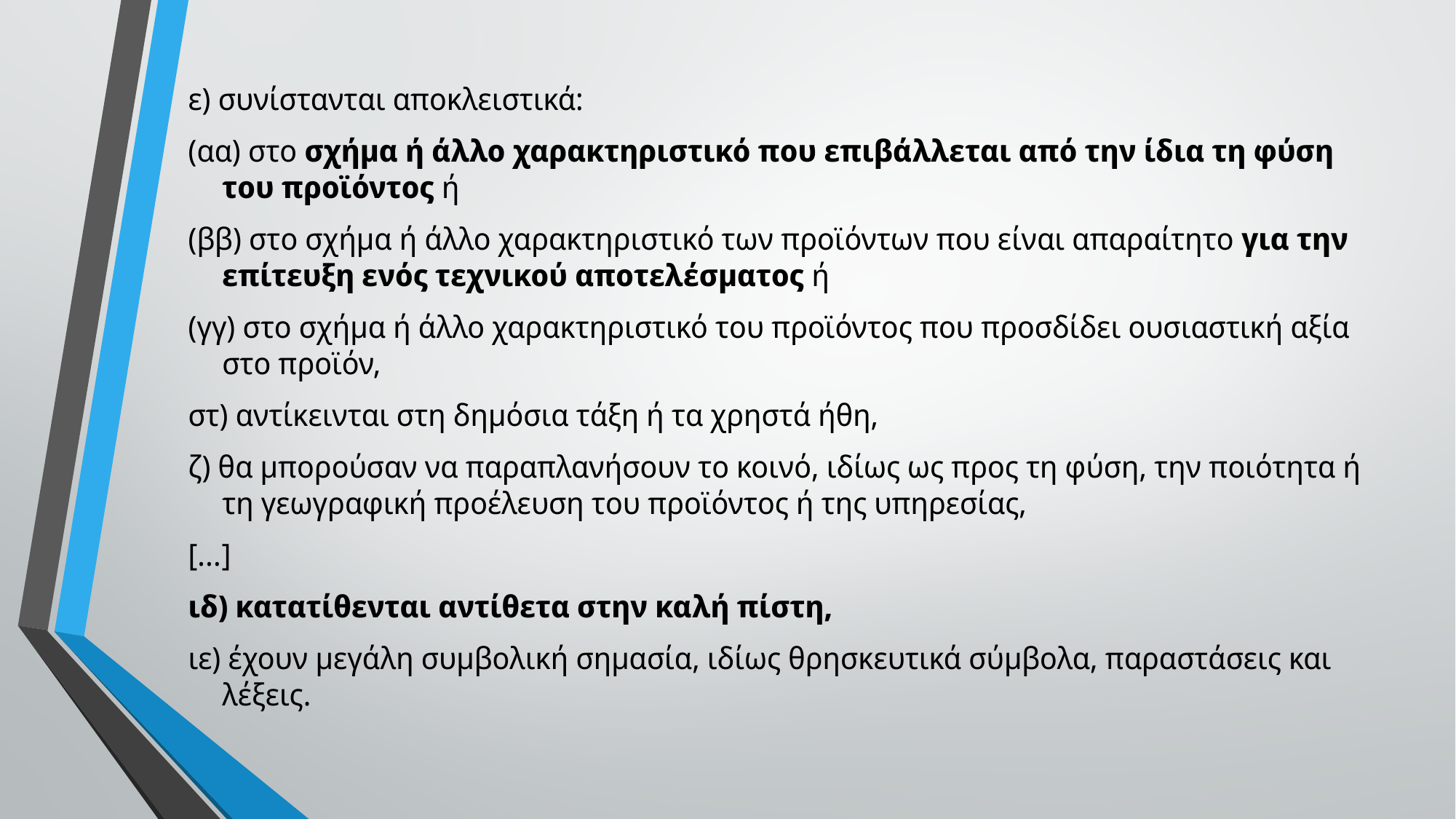

ε) συνίστανται αποκλειστικά:
(αα) στο σχήμα ή άλλο χαρακτηριστικό που επιβάλλεται από την ίδια τη φύση του προϊόντος ή
(ββ) στο σχήμα ή άλλο χαρακτηριστικό των προϊόντων που είναι απαραίτητο για την επίτευξη ενός τεχνικού αποτελέσματος ή
(γγ) στο σχήμα ή άλλο χαρακτηριστικό του προϊόντος που προσδίδει ουσιαστική αξία στο προϊόν,
στ) αντίκεινται στη δημόσια τάξη ή τα χρηστά ήθη,
ζ) θα μπορούσαν να παραπλανήσουν το κοινό, ιδίως ως προς τη φύση, την ποιότητα ή τη γεωγραφική προέλευση του προϊόντος ή της υπηρεσίας,
[…]
ιδ) κατατίθενται αντίθετα στην καλή πίστη,
ιε) έχουν μεγάλη συμβολική σημασία, ιδίως θρησκευτικά σύμβολα, παραστάσεις και λέξεις.